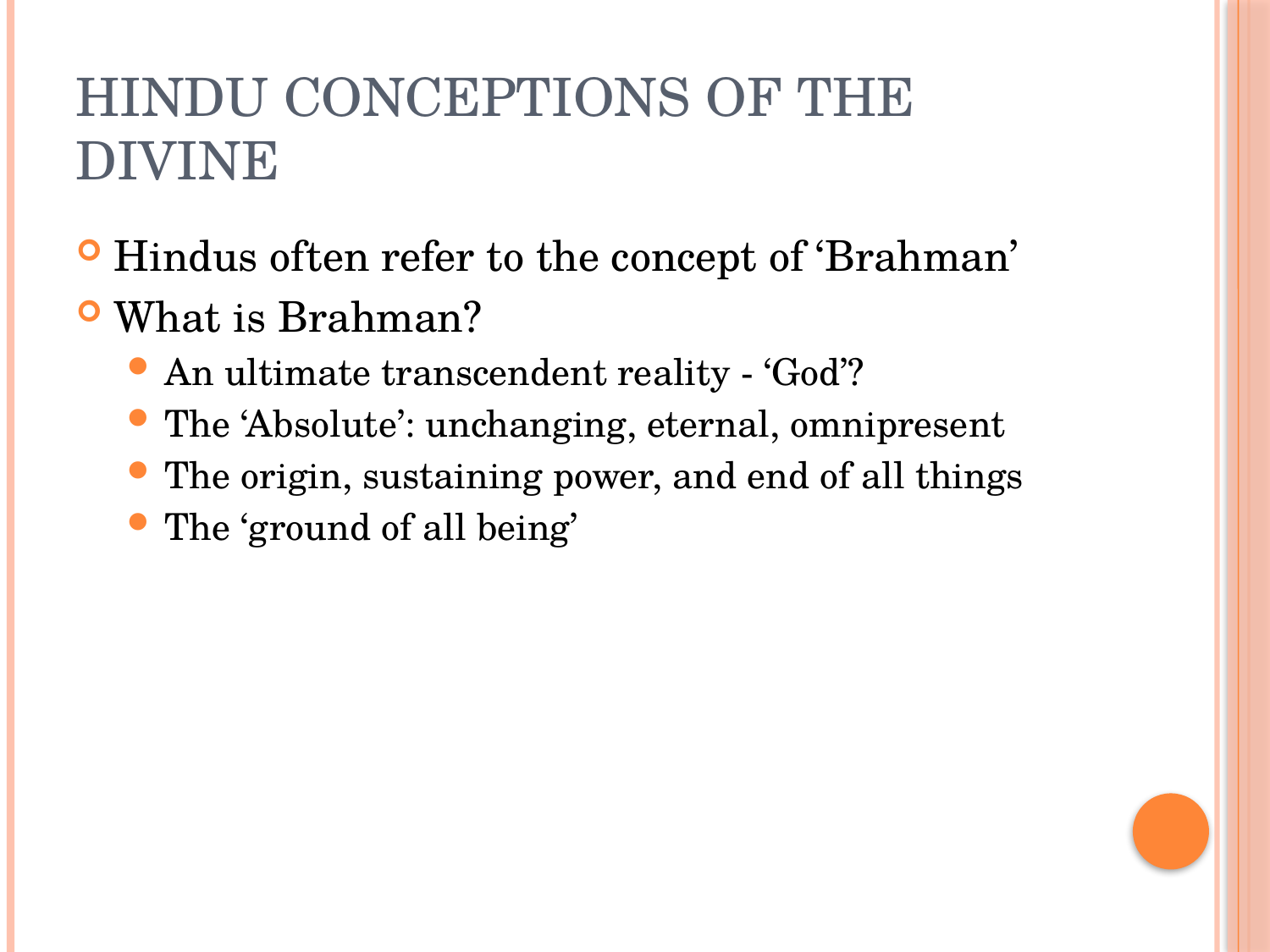

# Hindu conceptions of the divine
Hindus often refer to the concept of ‘Brahman’
What is Brahman?
An ultimate transcendent reality - ‘God’?
The ‘Absolute’: unchanging, eternal, omnipresent
The origin, sustaining power, and end of all things
The ‘ground of all being’